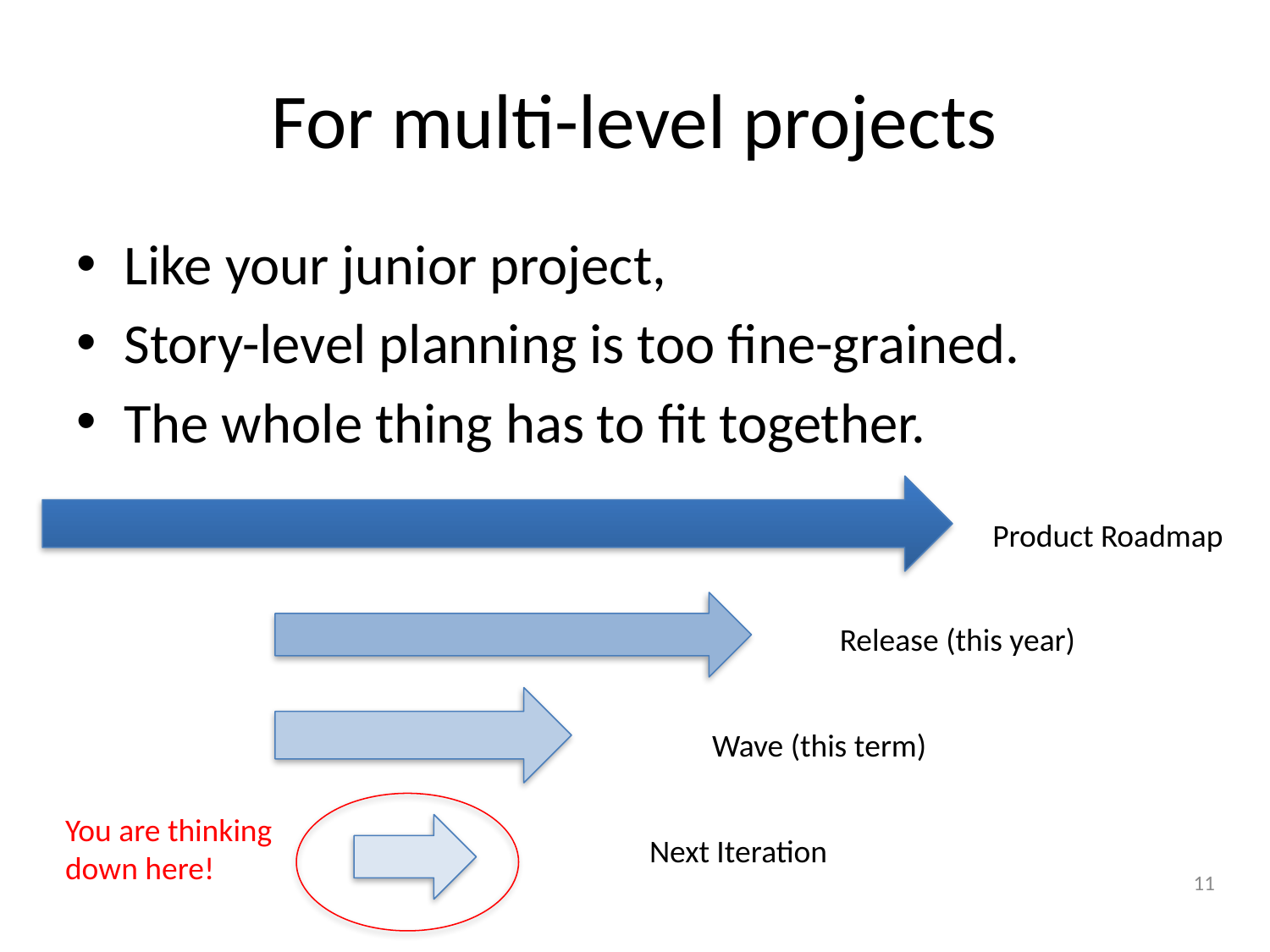

# For multi-level projects
Like your junior project,
Story-level planning is too fine-grained.
The whole thing has to fit together.

Product Roadmap

Release (this year)

Wave (this term)

You are thinking down here!

Next Iteration